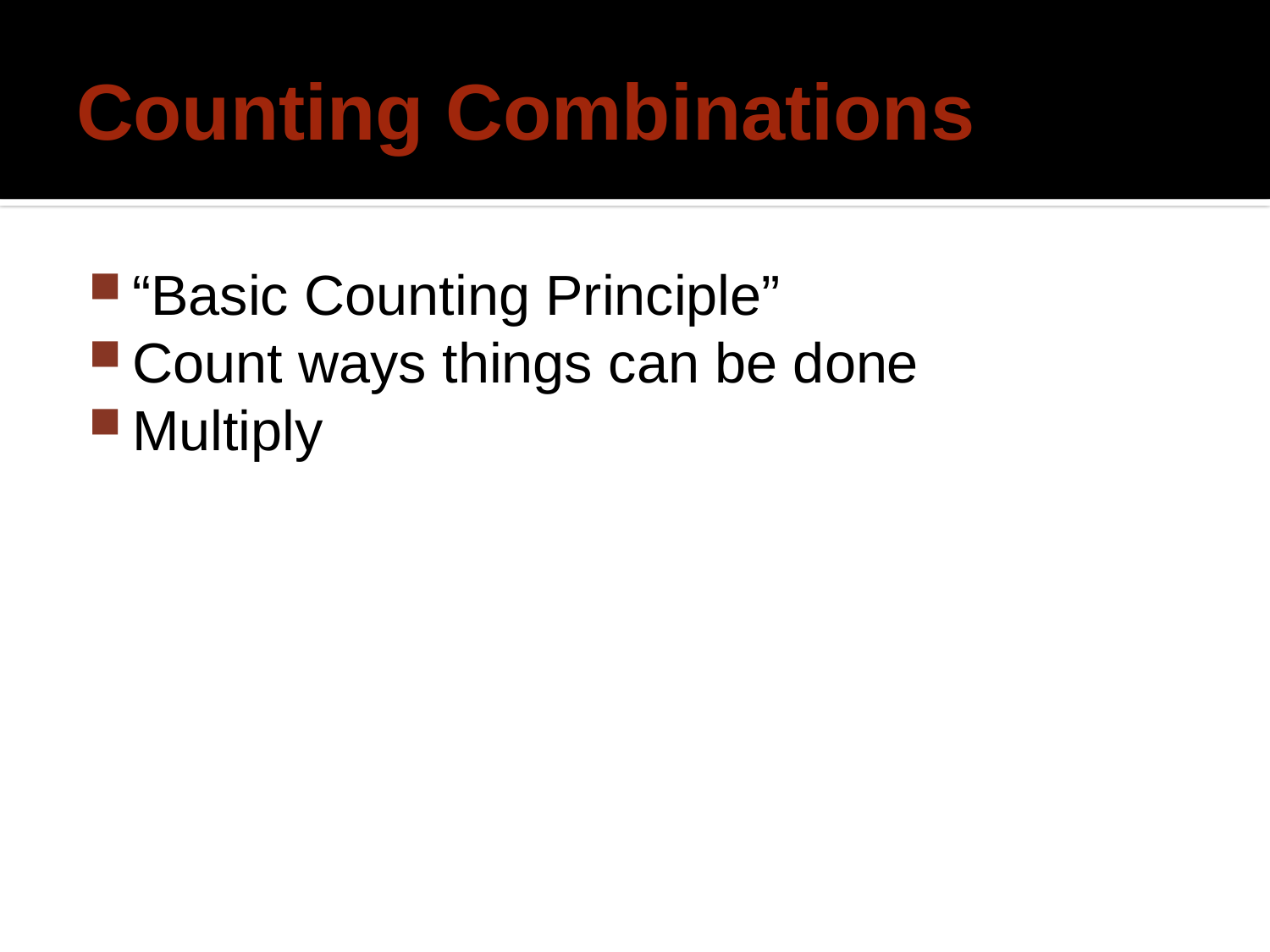

# Counting Combinations
“Basic Counting Principle”
Count ways things can be done
Multiply